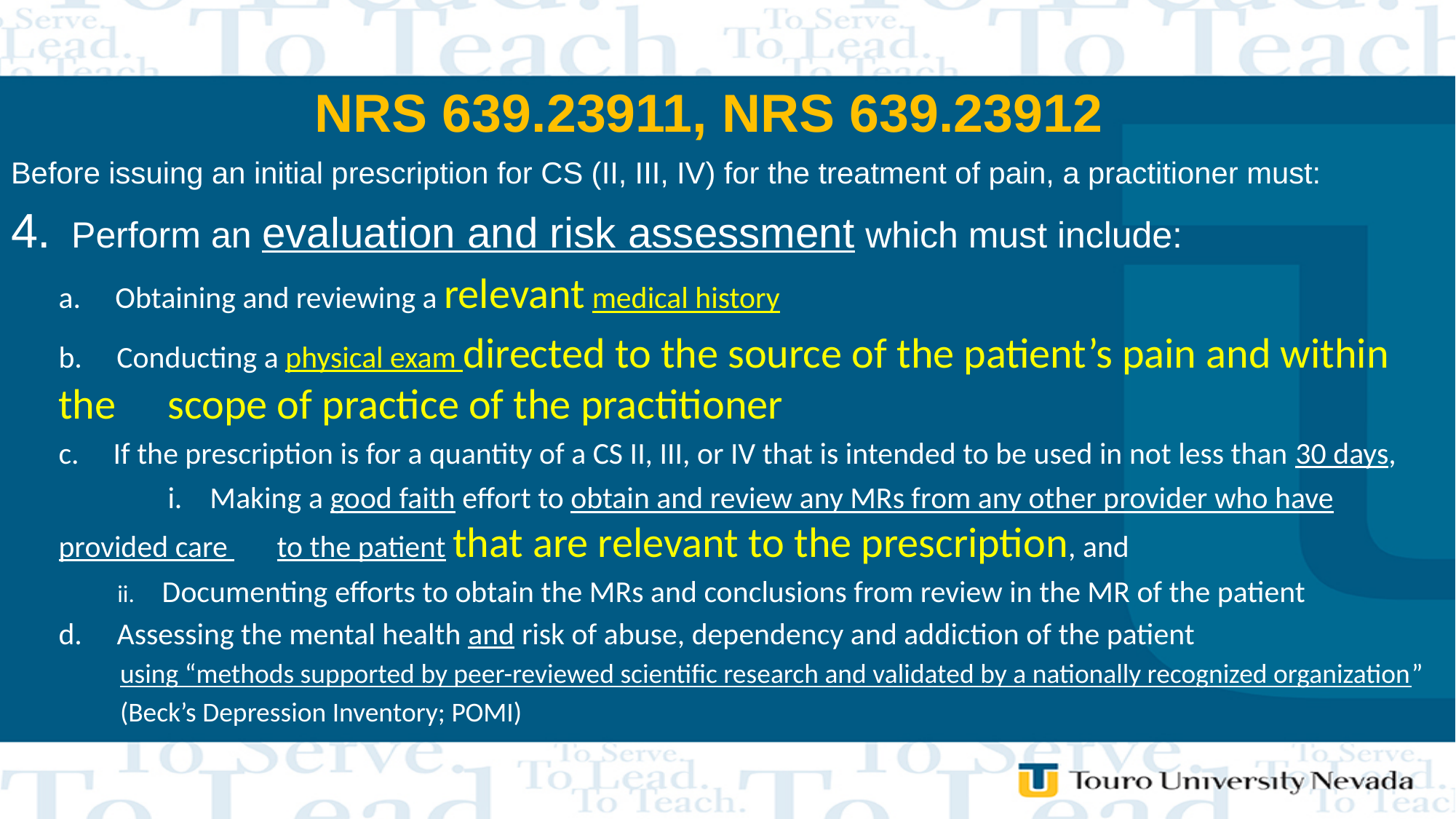

# NRS 639.23911, NRS 639.23912
Before issuing an initial prescription for CS (II, III, IV) for the treatment of pain, a practitioner must:
4.  Perform an evaluation and risk assessment which must include:
a.     Obtaining and reviewing a relevant medical history
b.     Conducting a physical exam directed to the source of the patient’s pain and within the 	scope of practice of the practitioner
If the prescription is for a quantity of a CS II, III, or IV that is intended to be used in not less than 30 days,
	i.    Making a good faith effort to obtain and review any MRs from any other provider who have provided care      	to the patient that are relevant to the prescription, and
  ii.     Documenting efforts to obtain the MRs and conclusions from review in the MR of the patient
d.     Assessing the mental health and risk of abuse, dependency and addiction of the patient
using “methods supported by peer-reviewed scientific research and validated by a nationally recognized organization”
(Beck’s Depression Inventory; POMI)